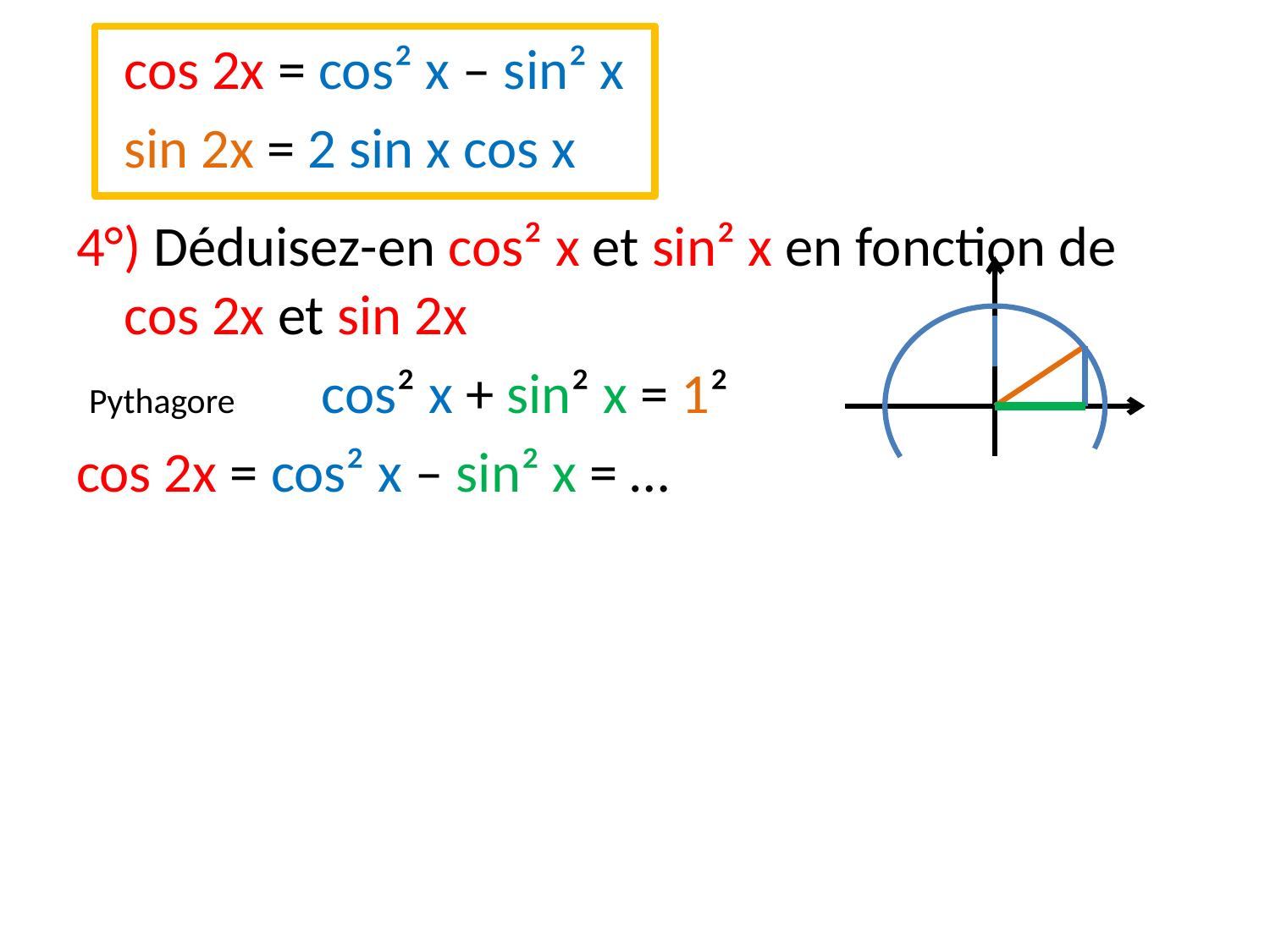

#
	cos 2x = cos² x – sin² x
	sin 2x = 2 sin x cos x

4°) Déduisez-en cos² x et sin² x en fonction de cos 2x et sin 2x
 Pythagore         cos² x + sin² x = 1²
cos 2x = cos² x – sin² x = … cos² x – ( 1 – cos² x )
            = cos² x – 1 + cos² x = 2 cos² x – 1
       	2 cos² x = 1 + cos 2x
				  1 + cos 2x
 		    cos² x =
                                       2